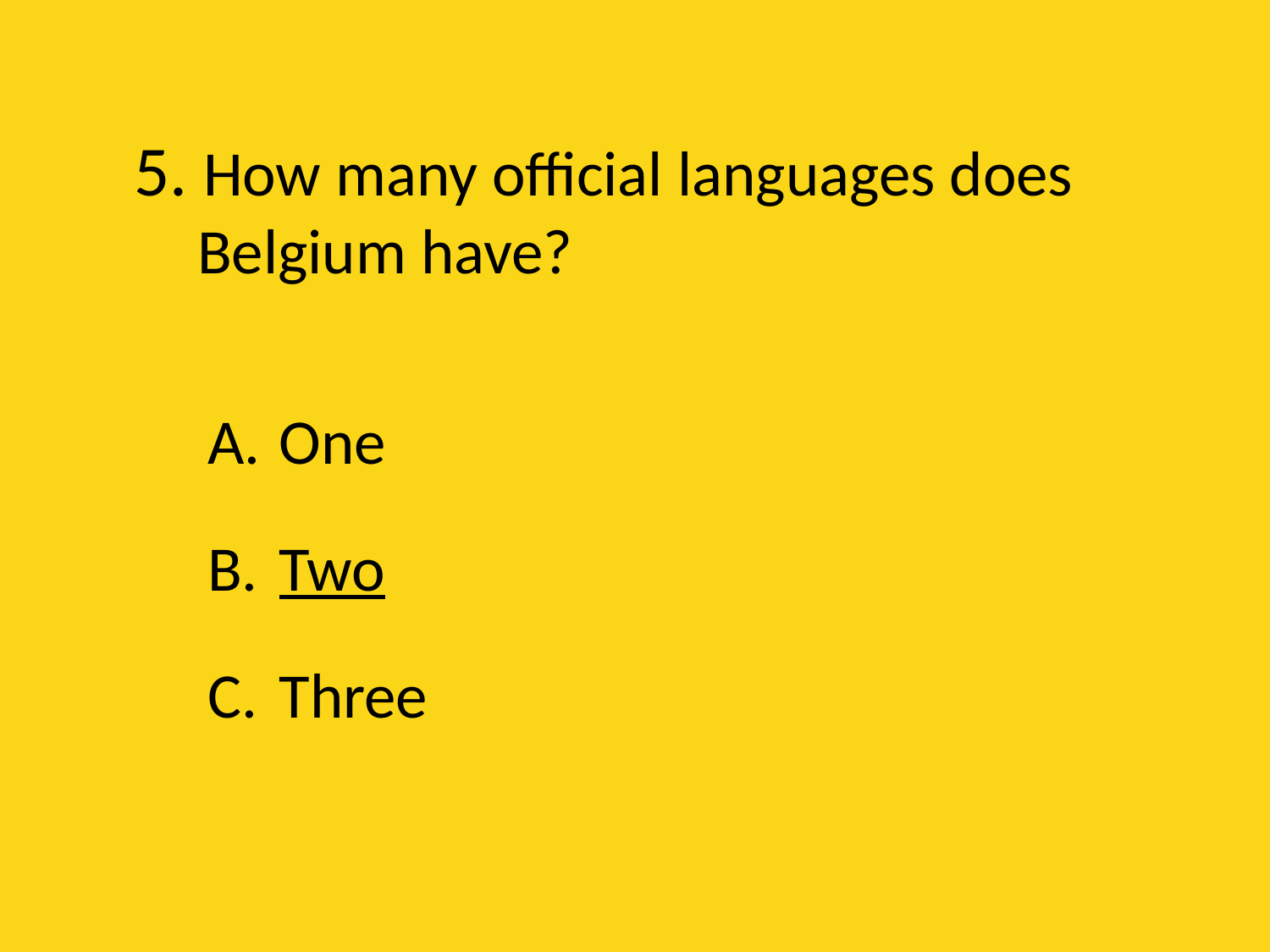

# 5. How many official languages does Belgium have?
One
Two
Three